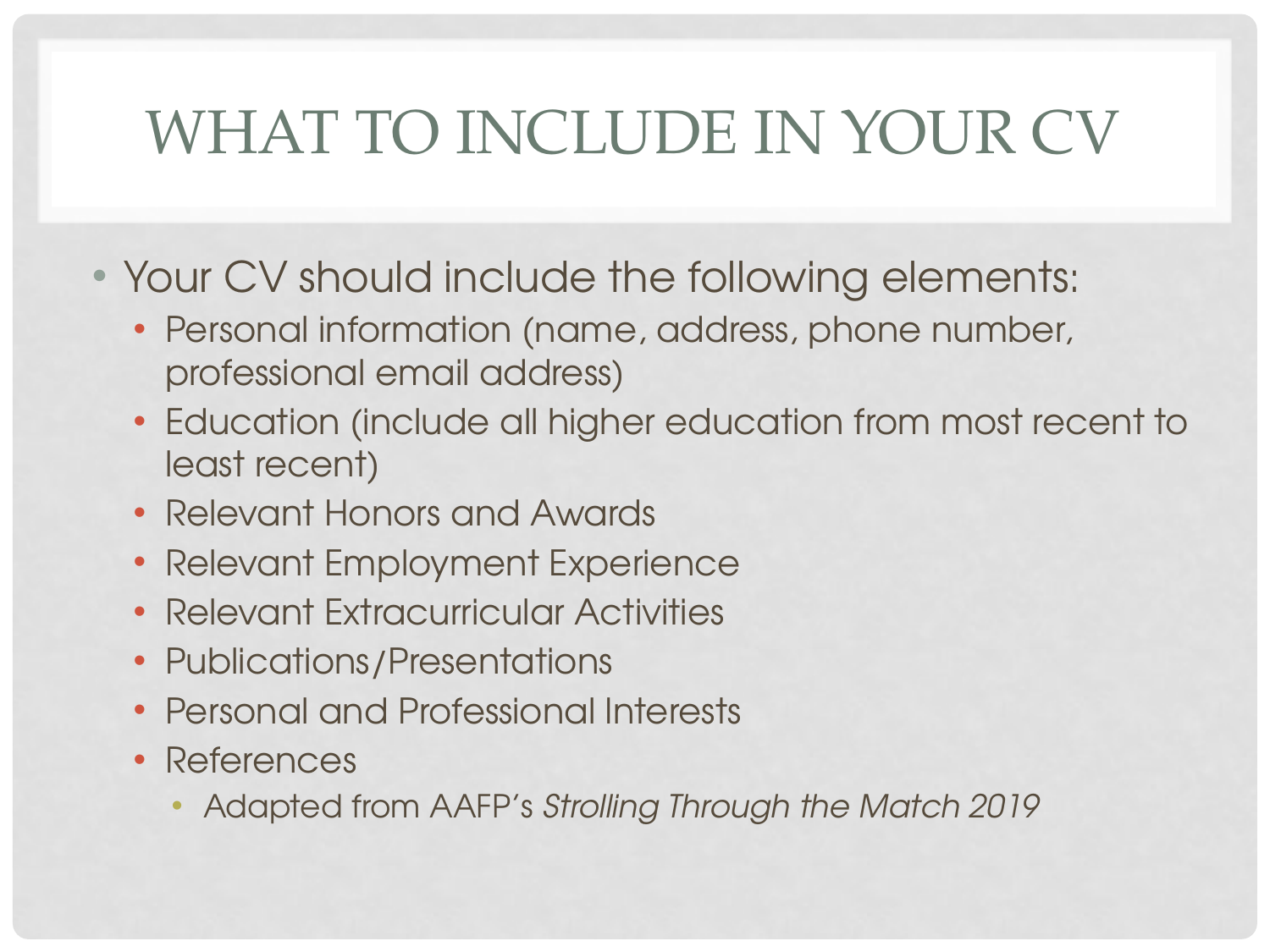

# What to include in your CV
Your CV should include the following elements:
Personal information (name, address, phone number, professional email address)
Education (include all higher education from most recent to least recent)
Relevant Honors and Awards
Relevant Employment Experience
Relevant Extracurricular Activities
Publications/Presentations
Personal and Professional Interests
References
Adapted from AAFP’s Strolling Through the Match 2019